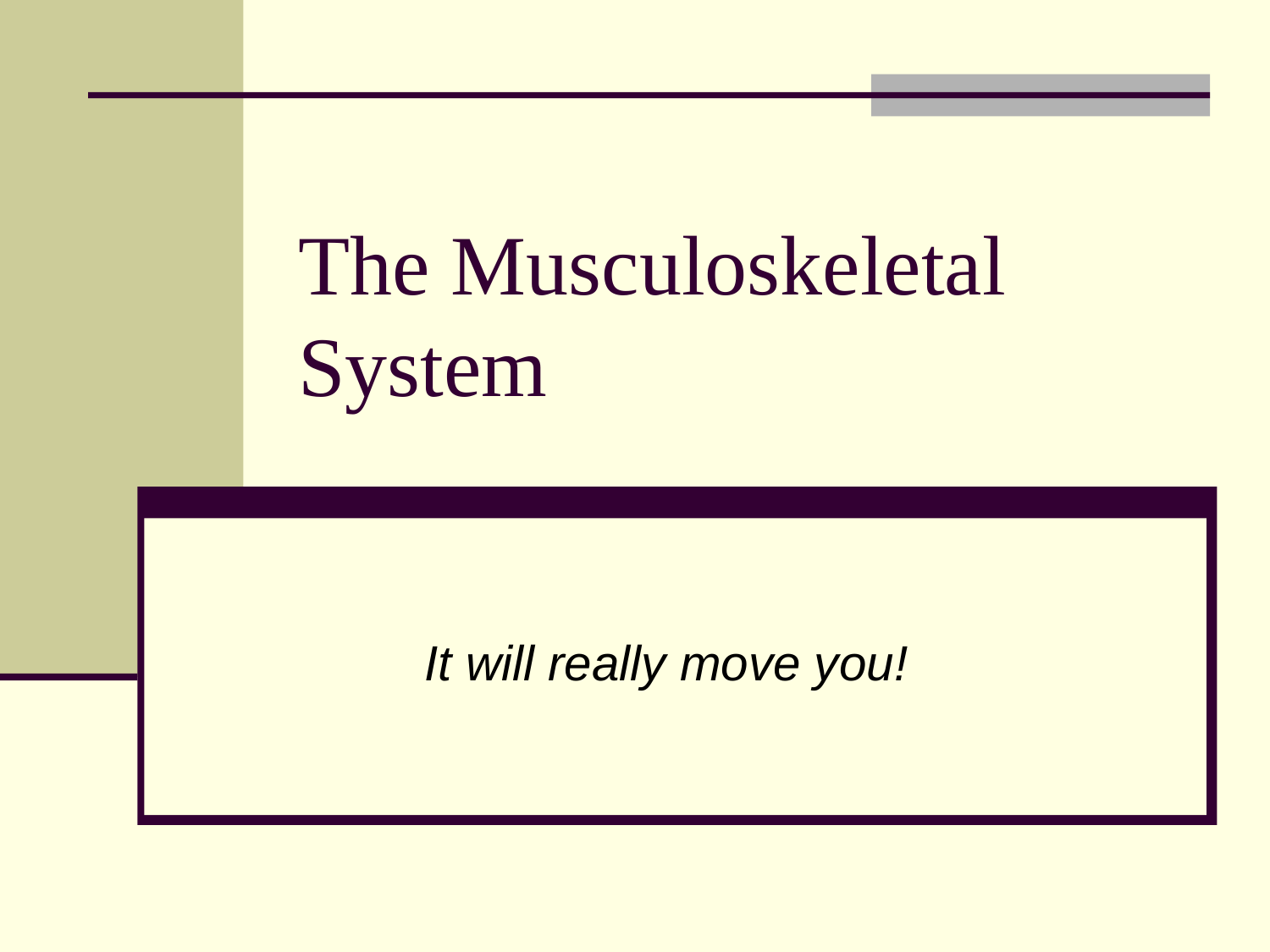

# The Musculoskeletal System
It will really move you!